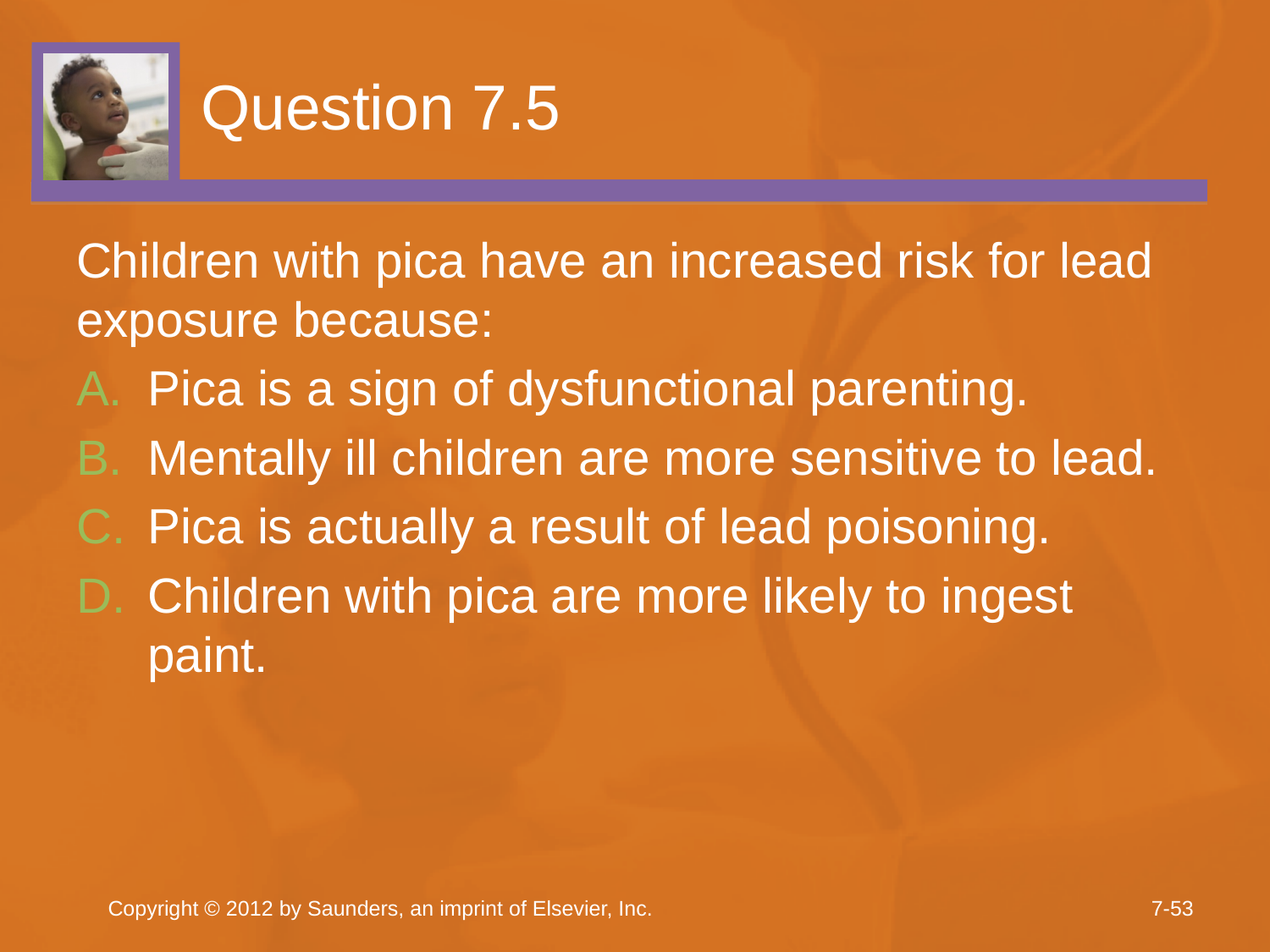

# Question 7.5
Children with pica have an increased risk for lead exposure because:
Pica is a sign of dysfunctional parenting.
Mentally ill children are more sensitive to lead.
Pica is actually a result of lead poisoning.
Children with pica are more likely to ingest paint.
Copyright © 2012 by Saunders, an imprint of Elsevier, Inc.
7-53